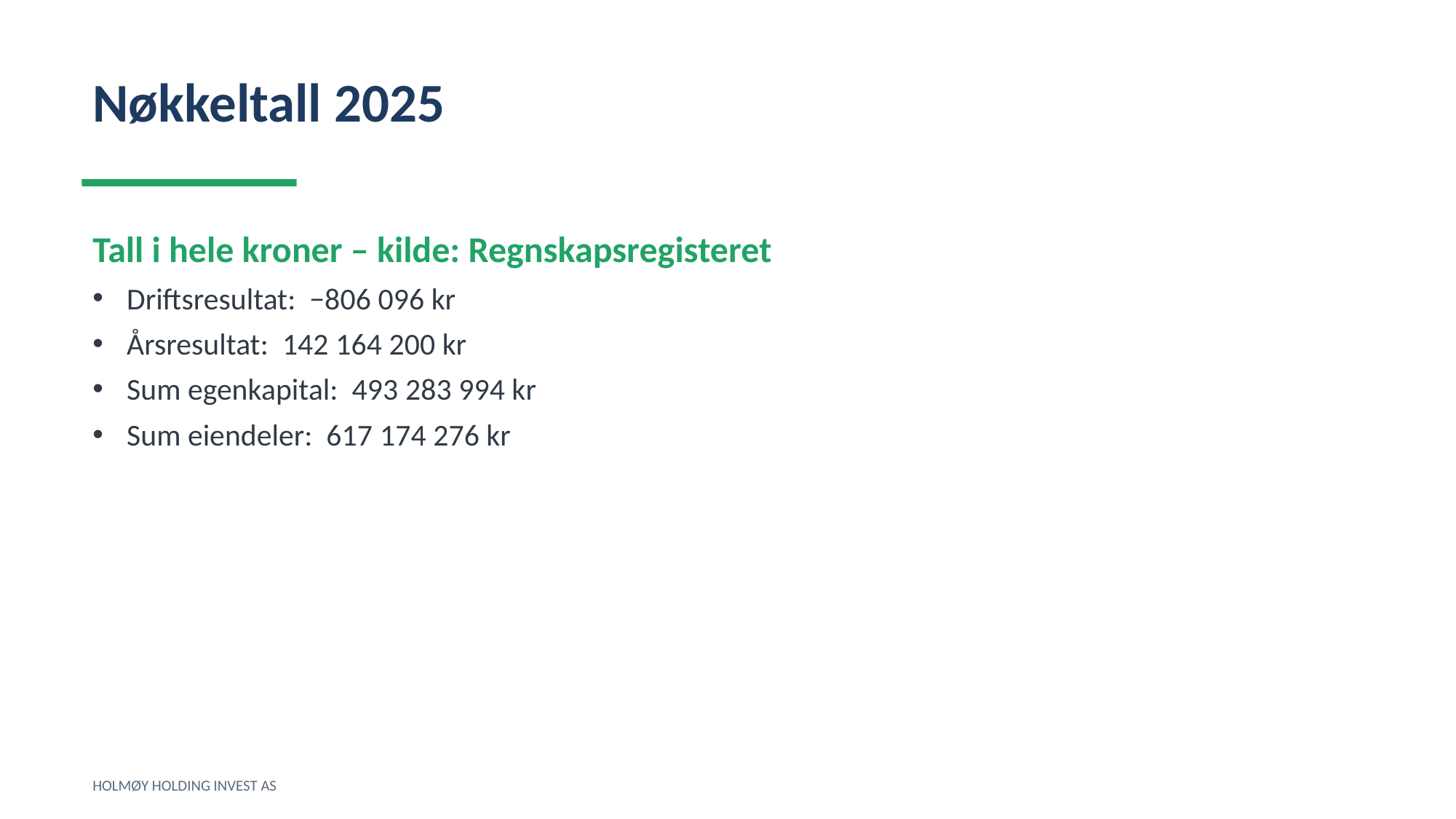

Nøkkeltall 2025

Tall i hele kroner – kilde: Regnskapsregisteret
Driftsresultat:  −806 096 kr
Årsresultat:  142 164 200 kr
Sum egenkapital:  493 283 994 kr
Sum eiendeler:  617 174 276 kr
HOLMØY HOLDING INVEST AS